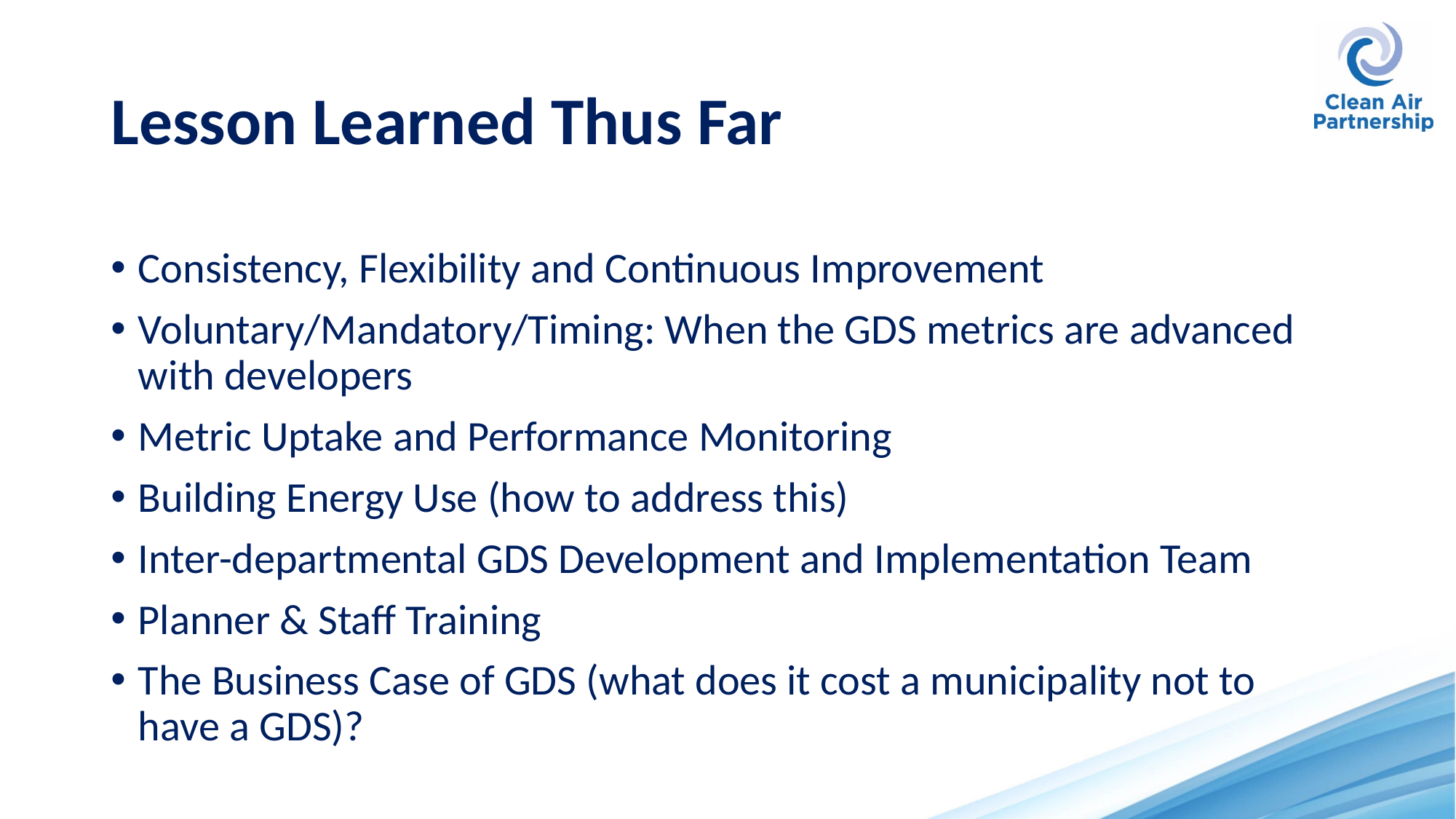

# Lesson Learned Thus Far
Consistency, Flexibility and Continuous Improvement
Voluntary/Mandatory/Timing: When the GDS metrics are advanced with developers
Metric Uptake and Performance Monitoring
Building Energy Use (how to address this)
Inter-departmental GDS Development and Implementation Team
Planner & Staff Training
The Business Case of GDS (what does it cost a municipality not to have a GDS)?